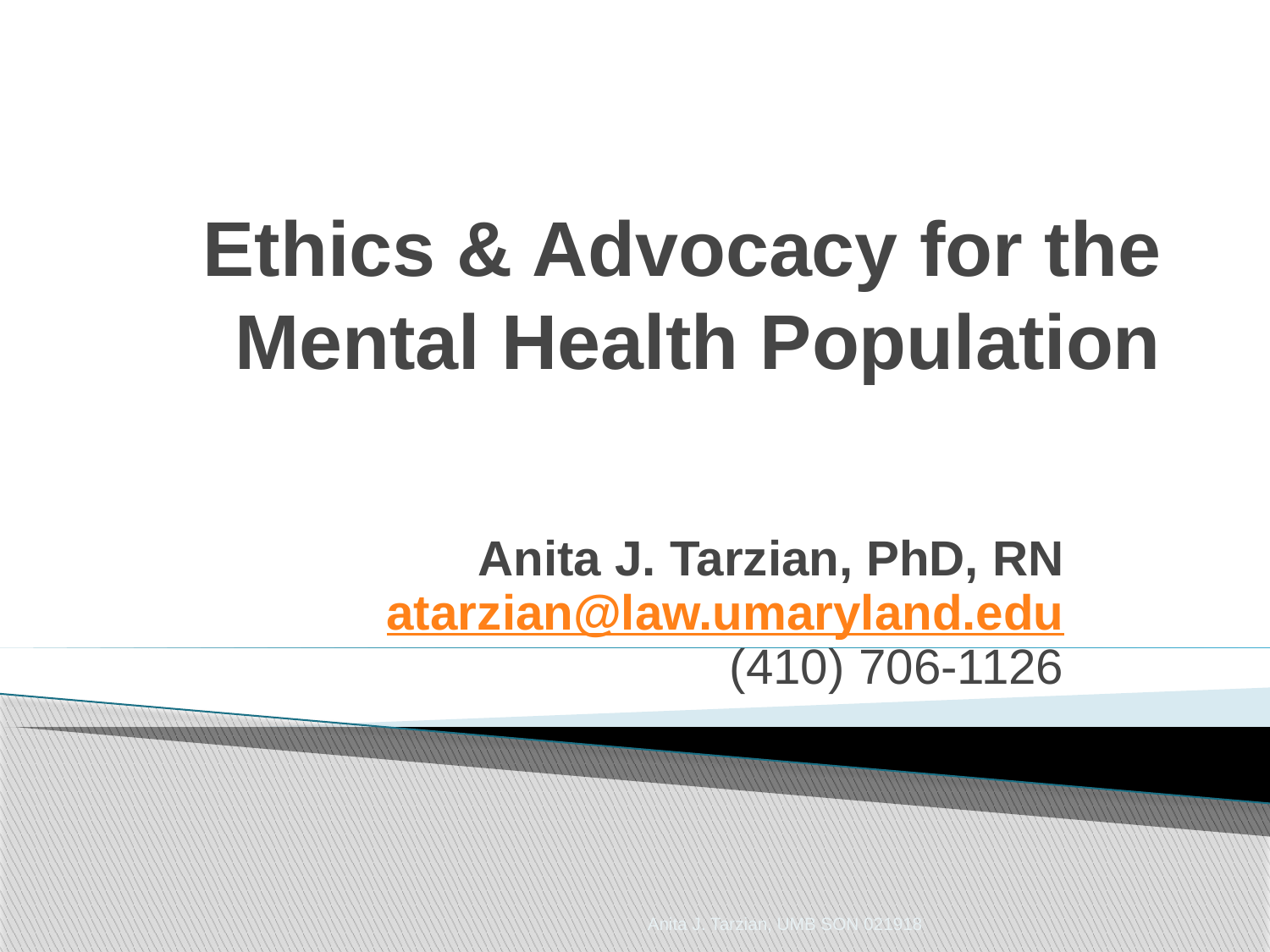

# Ethics & Advocacy for the Mental Health Population

Anita J. Tarzian, PhD, RN
atarzian@law.umaryland.edu
(410) 706-1126
Anita J. Tarzian, UMB SON 021918